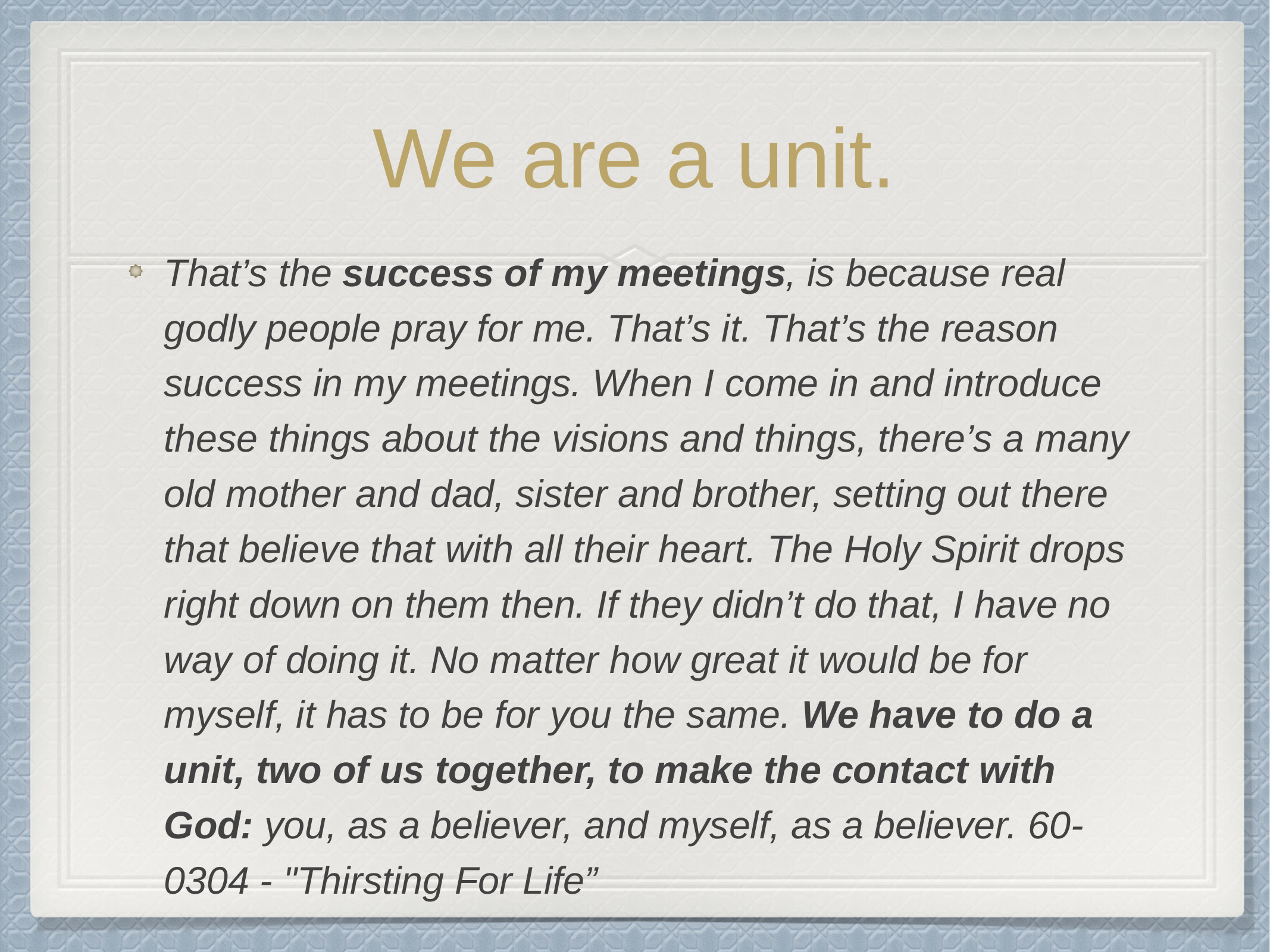

# We are a unit.
That’s the success of my meetings, is because real godly people pray for me. That’s it. That’s the reason success in my meetings. When I come in and introduce these things about the visions and things, there’s a many old mother and dad, sister and brother, setting out there that believe that with all their heart. The Holy Spirit drops right down on them then. If they didn’t do that, I have no way of doing it. No matter how great it would be for myself, it has to be for you the same. We have to do a unit, two of us together, to make the contact with God: you, as a believer, and myself, as a believer. 60-0304 - "Thirsting For Life”